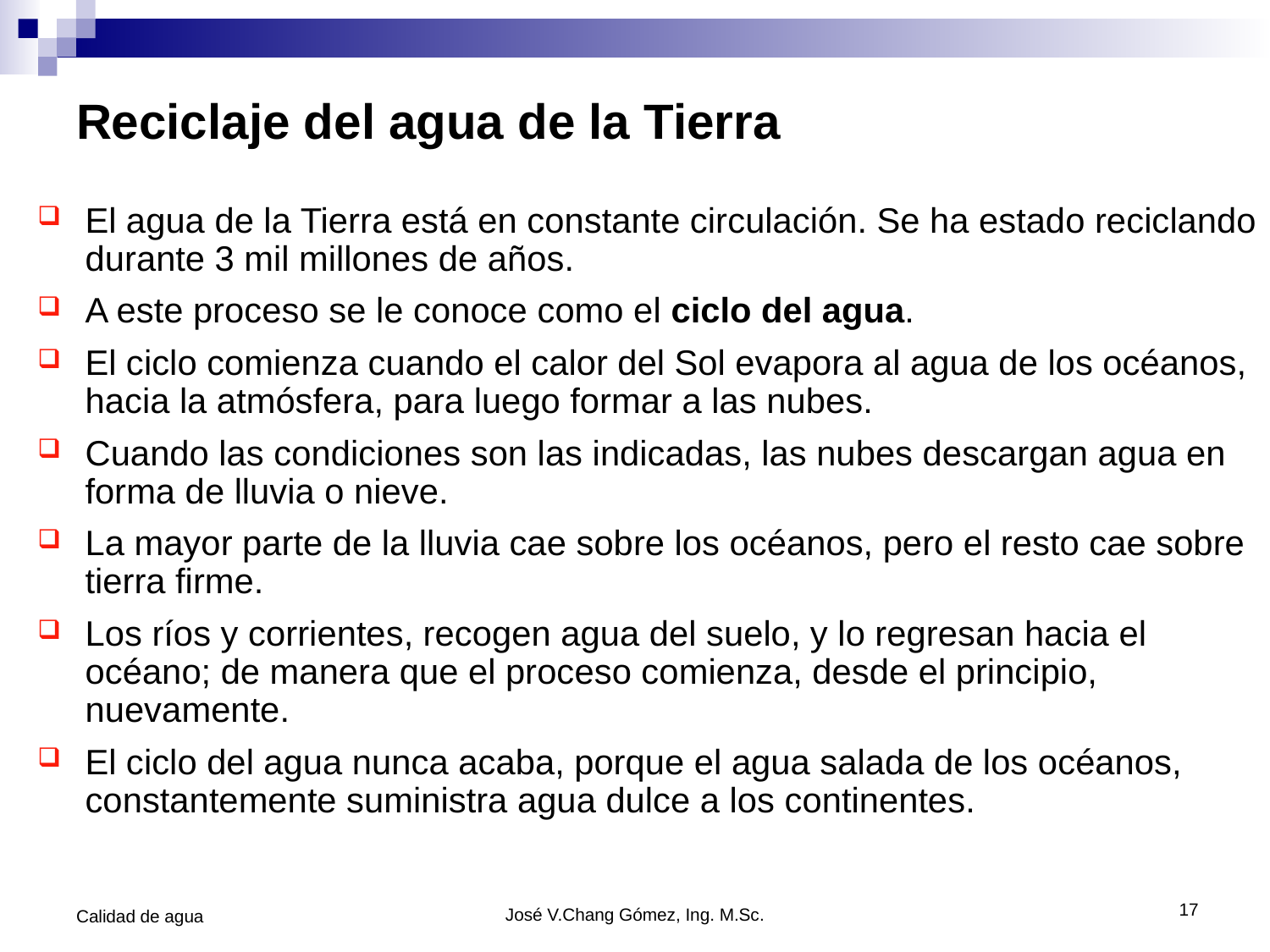

# Reciclaje del agua de la Tierra
El agua de la Tierra está en constante circulación. Se ha estado reciclando durante 3 mil millones de años.
A este proceso se le conoce como el ciclo del agua.
El ciclo comienza cuando el calor del Sol evapora al agua de los océanos, hacia la atmósfera, para luego formar a las nubes.
Cuando las condiciones son las indicadas, las nubes descargan agua en forma de lluvia o nieve.
La mayor parte de la lluvia cae sobre los océanos, pero el resto cae sobre tierra firme.
Los ríos y corrientes, recogen agua del suelo, y lo regresan hacia el océano; de manera que el proceso comienza, desde el principio, nuevamente.
El ciclo del agua nunca acaba, porque el agua salada de los océanos, constantemente suministra agua dulce a los continentes.
17
Calidad de agua
José V.Chang Gómez, Ing. M.Sc.